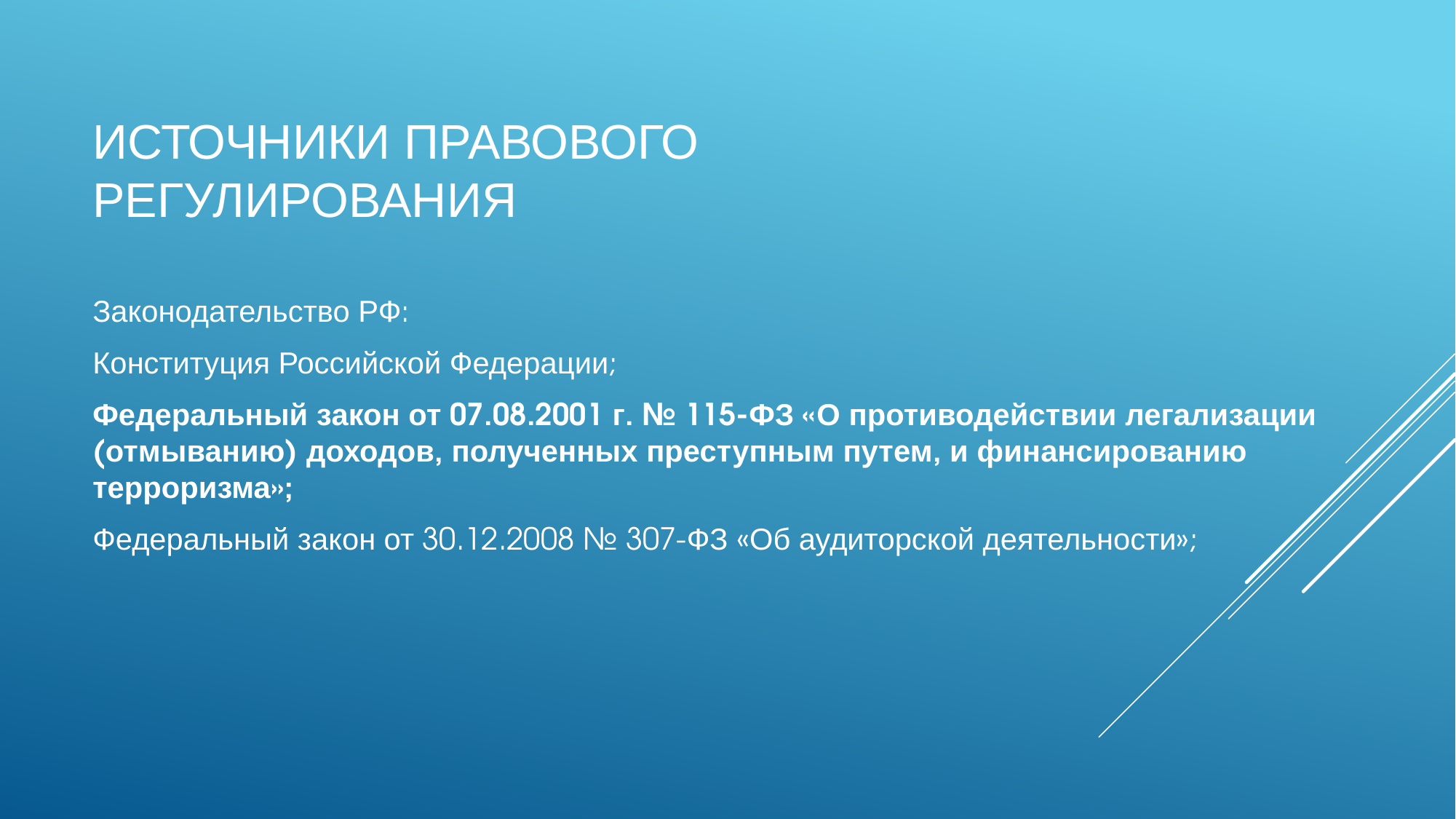

# Источники правового регулирования
Законодательство РФ:
Конституция Российской Федерации;
Федеральный закон от 07.08.2001 г. № 115-ФЗ «О противодействии легализации (отмыванию) доходов, полученных преступным путем, и финансированию терроризма»;
Федеральный закон от 30.12.2008 № 307-ФЗ «Об аудиторской деятельности»;